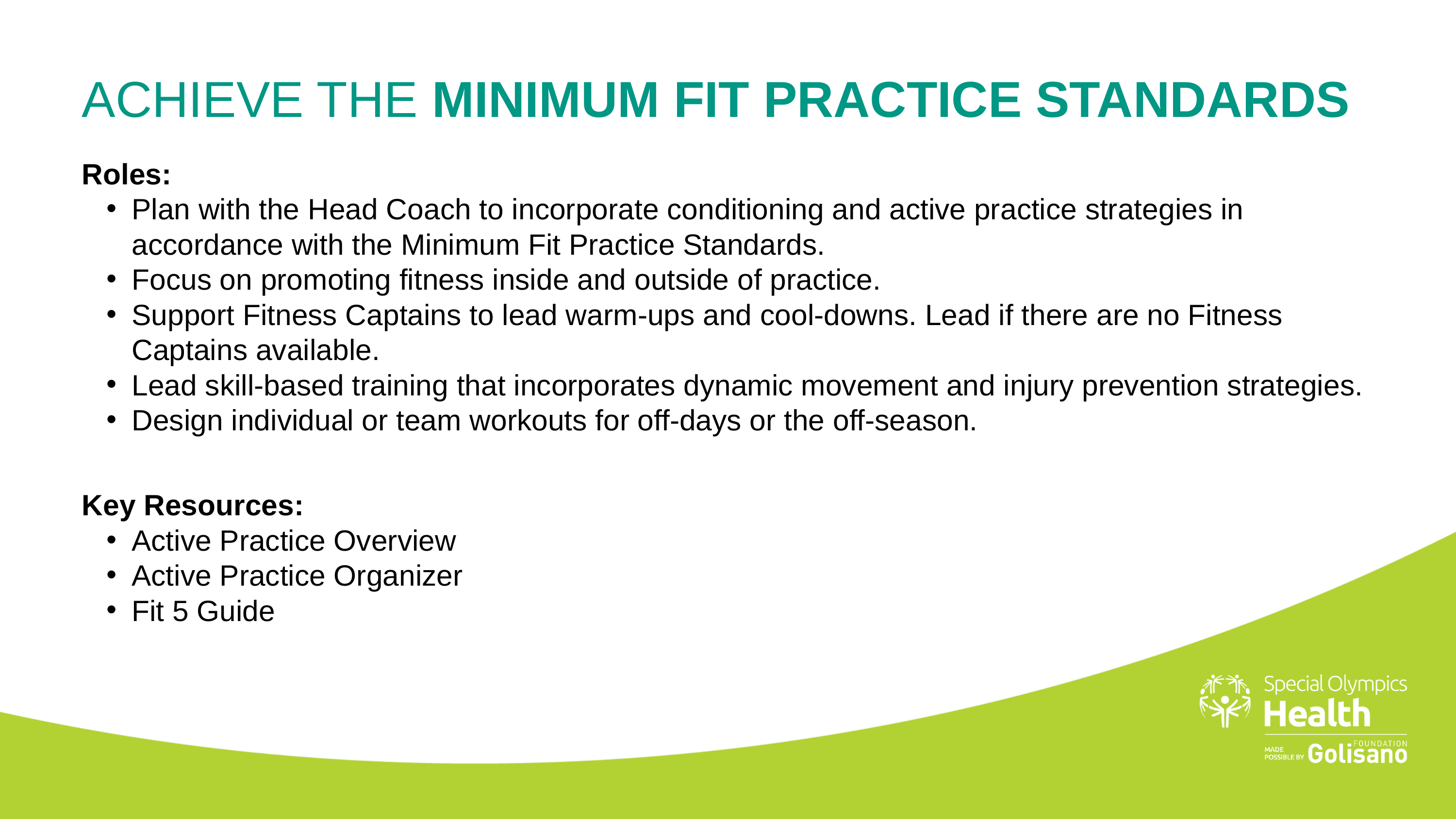

ACHIEVE THE MINIMUM FIT PRACTICE STANDARDS
Roles:
Plan with the Head Coach to incorporate conditioning and active practice strategies in accordance with the Minimum Fit Practice Standards.
Focus on promoting fitness inside and outside of practice.
Support Fitness Captains to lead warm-ups and cool-downs. Lead if there are no Fitness Captains available.
Lead skill-based training that incorporates dynamic movement and injury prevention strategies.
Design individual or team workouts for off-days or the off-season.

Key Resources:
Active Practice Overview
Active Practice Organizer
Fit 5 Guide